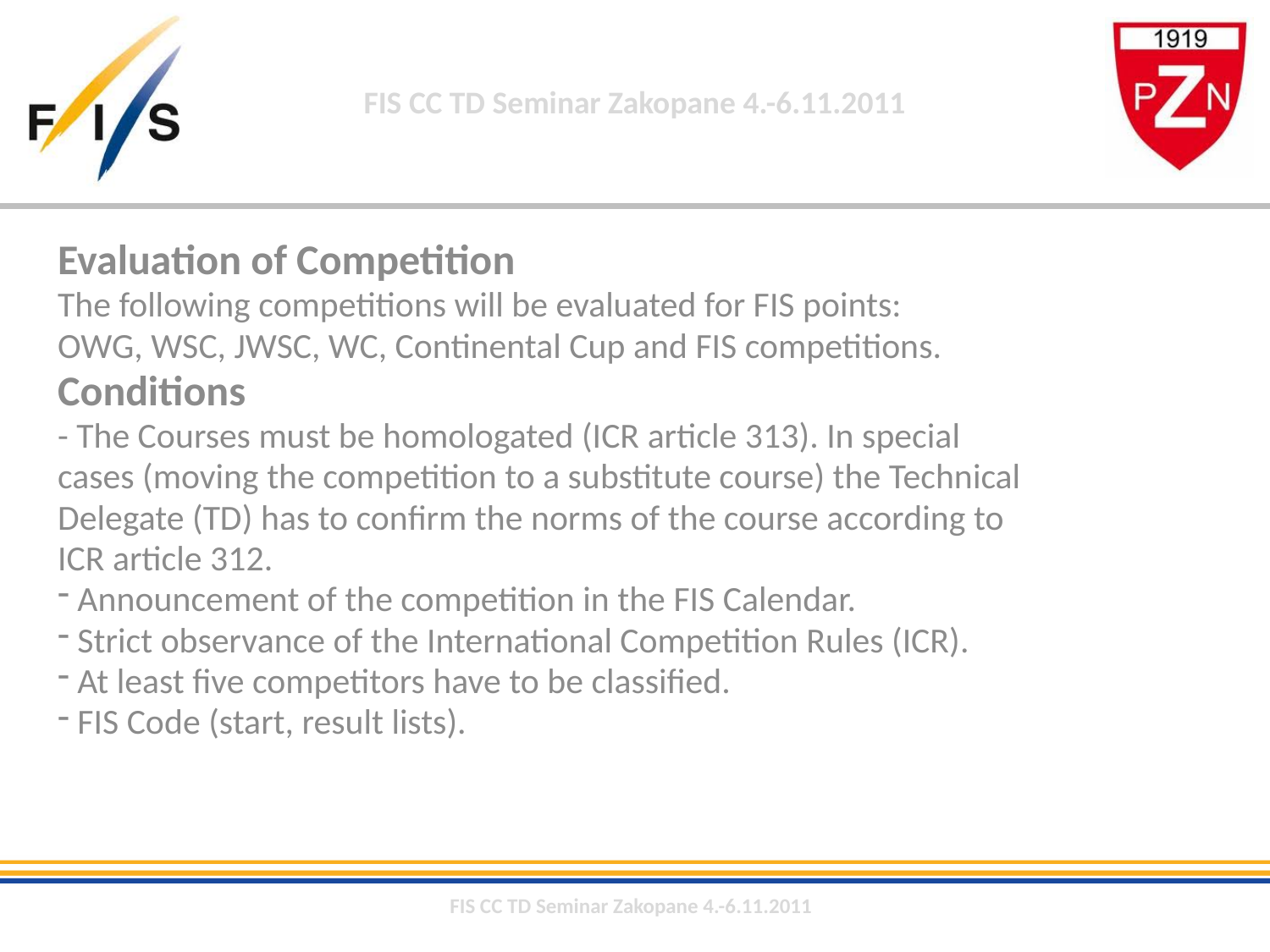

Evaluation of Competition
The following competitions will be evaluated for FIS points:
OWG, WSC, JWSC, WC, Continental Cup and FIS competitions.
Conditions
- The Courses must be homologated (ICR article 313). In special
cases (moving the competition to a substitute course) the Technical
Delegate (TD) has to confirm the norms of the course according to
ICR article 312.
 Announcement of the competition in the FIS Calendar.
 Strict observance of the International Competition Rules (ICR).
 At least five competitors have to be classified.
 FIS Code (start, result lists).